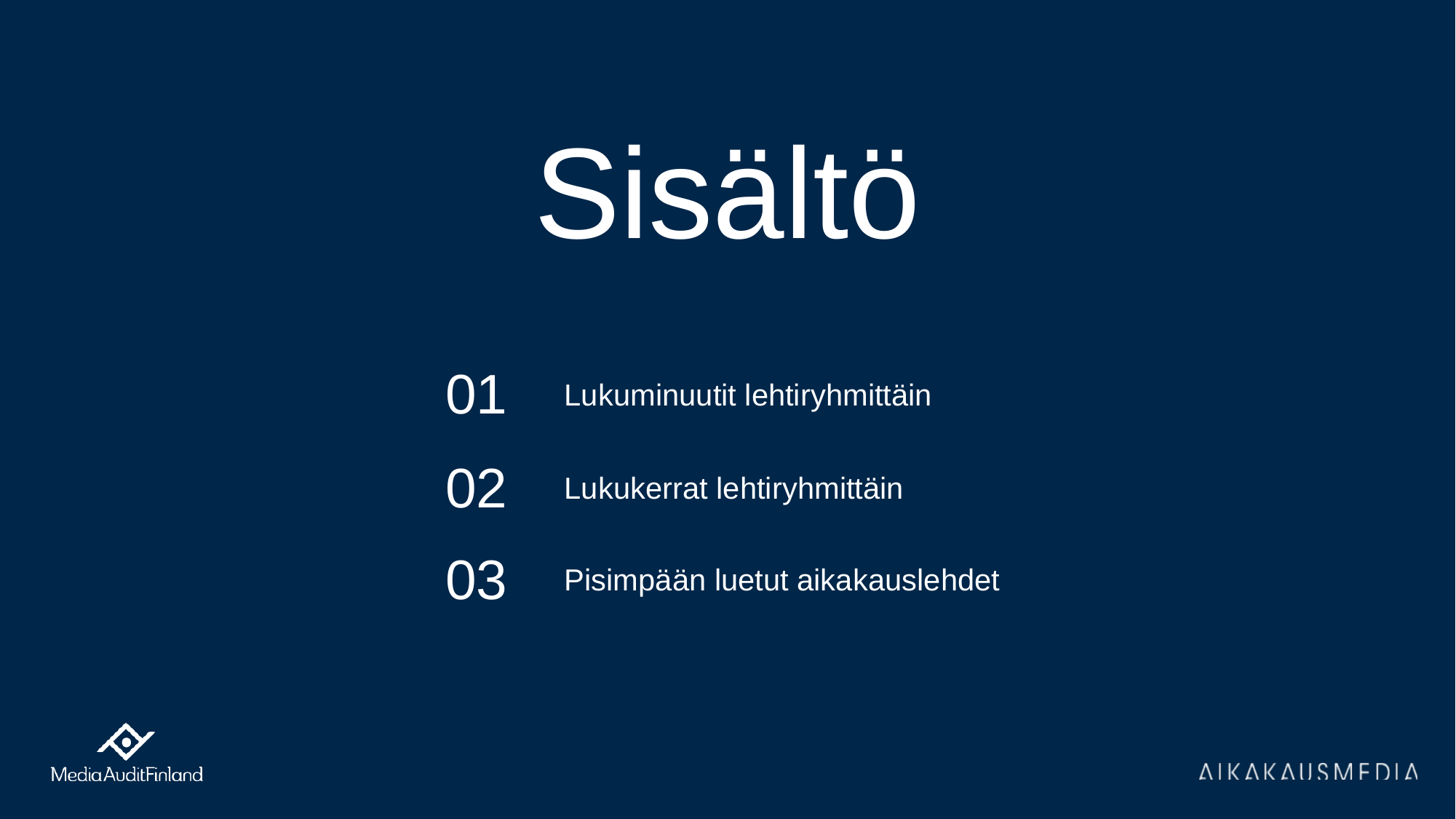

# Sisältö
01
Lukuminuutit lehtiryhmittäin
02
Lukukerrat lehtiryhmittäin
03
Pisimpään luetut aikakauslehdet